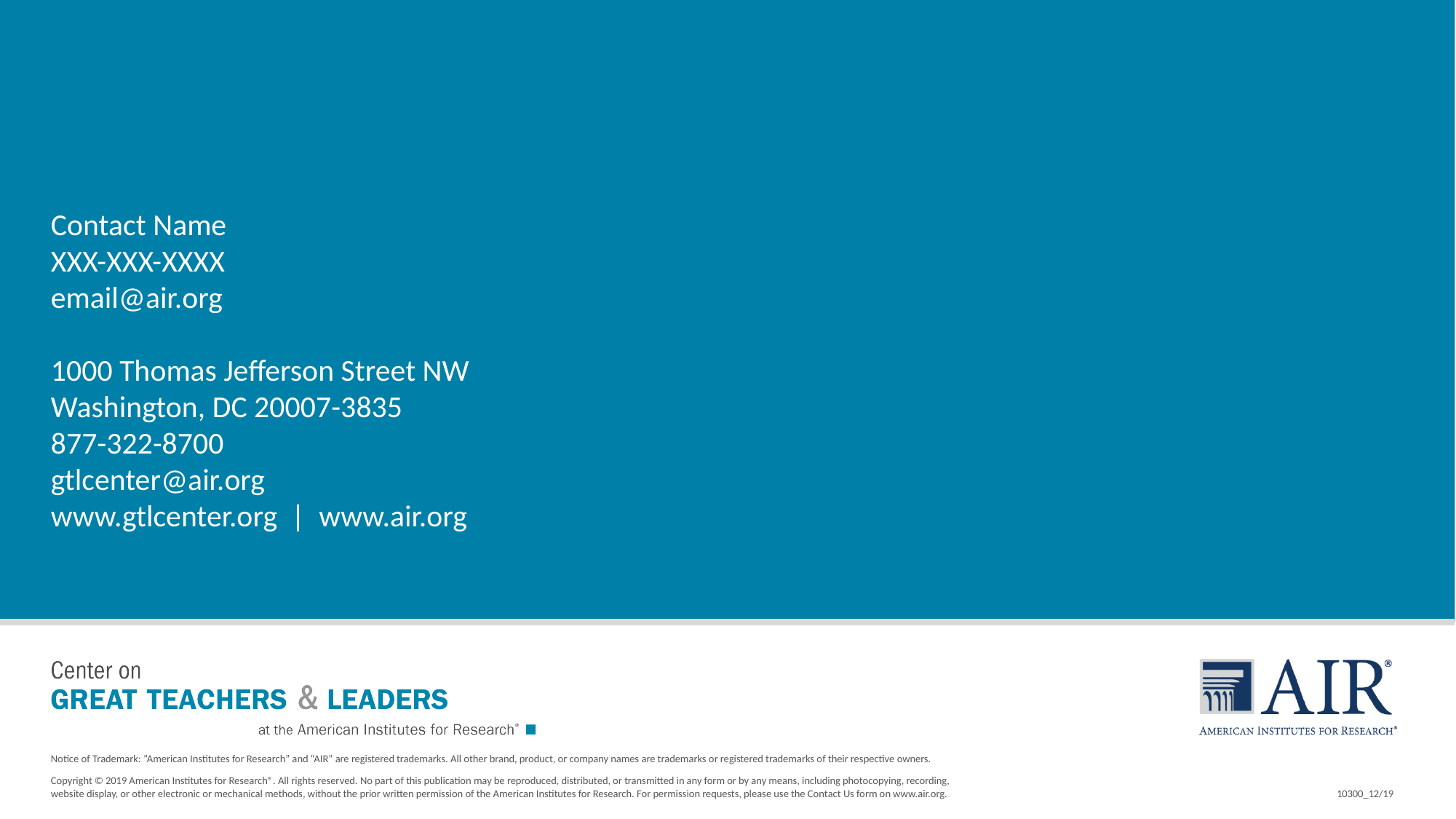

# Contact Name
XXX-XXX-XXXX
email@air.org

1000 Thomas Jefferson Street NW
Washington, DC 20007-3835
877-322-8700
gtlcenter@air.org
www.gtlcenter.org  |  www.air.org
Notice of Trademark: “American Institutes for Research” and “AIR” are registered trademarks. All other brand, product, or company names are trademarks or registered trademarks of their respective owners.
Copyright © 2019 American Institutes for Research®. All rights reserved. No part of this publication may be reproduced, distributed, or transmitted in any form or by any means, including photocopying, recording, website display, or other electronic or mechanical methods, without the prior written permission of the American Institutes for Research. For permission requests, please use the Contact Us form on www.air.org.
10300_12/19